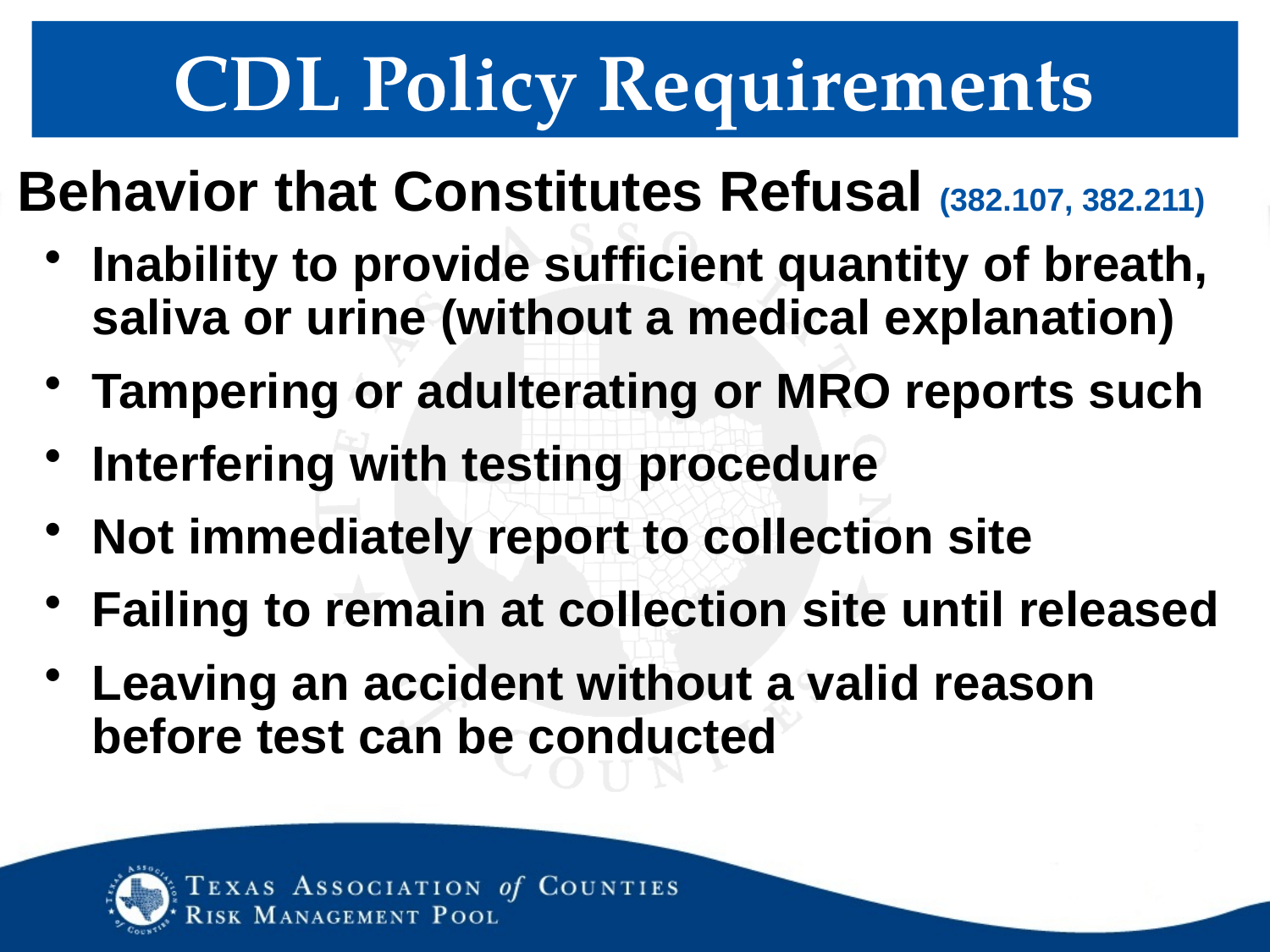

# CDL Policy Requirements
Behavior that Constitutes Refusal (382.107, 382.211)
Inability to provide sufficient quantity of breath, saliva or urine (without a medical explanation)
Tampering or adulterating or MRO reports such
Interfering with testing procedure
Not immediately report to collection site
Failing to remain at collection site until released
Leaving an accident without a valid reason before test can be conducted